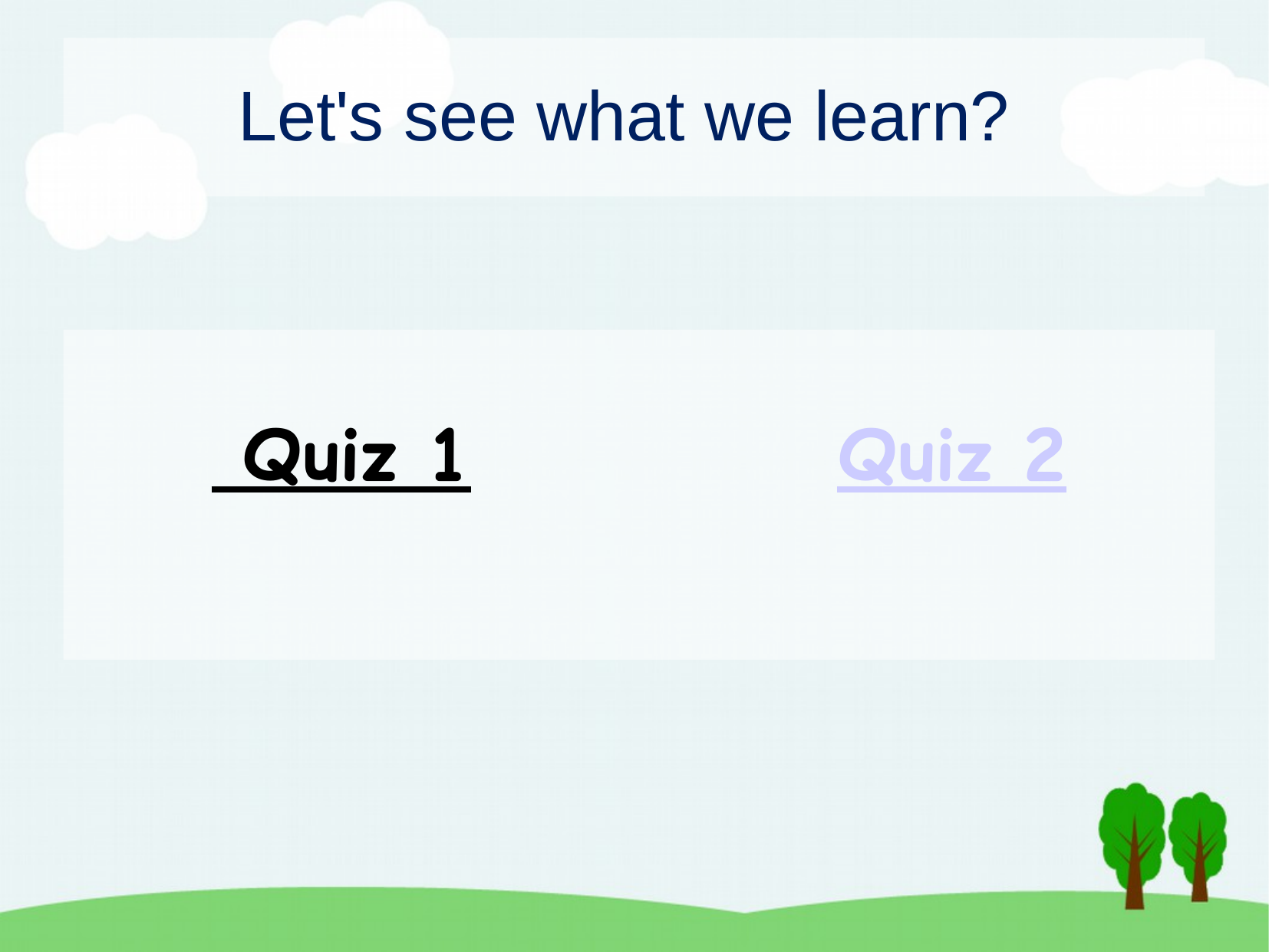

# Let's see what we learn?
 Quiz 1            Quiz 2